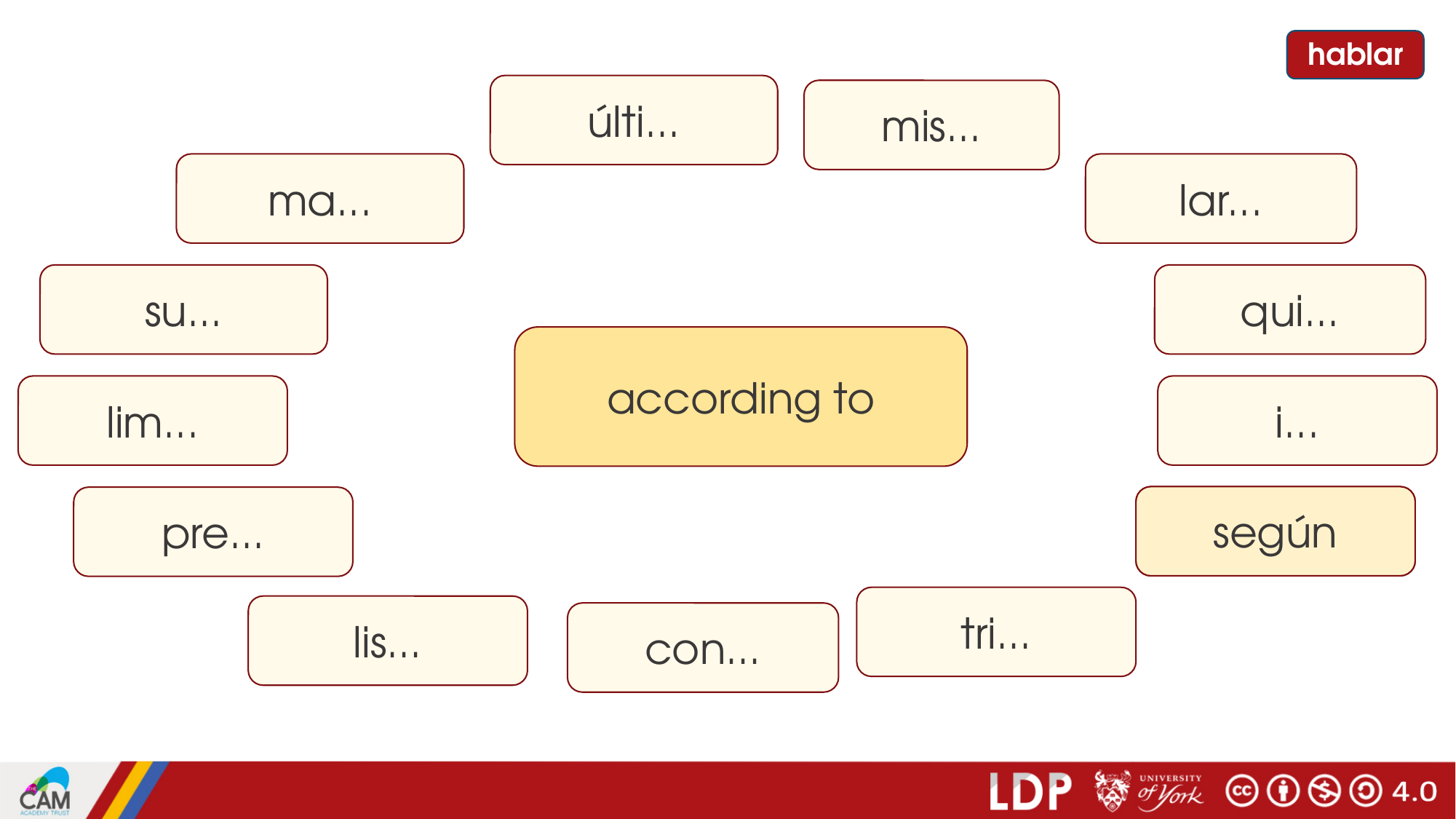

hablar

últi...
mis...
ma...
lar...
su...
qui...
according to
lim...
i...
se...
según
pre...
tri...
lis...
con...
Vocabulario